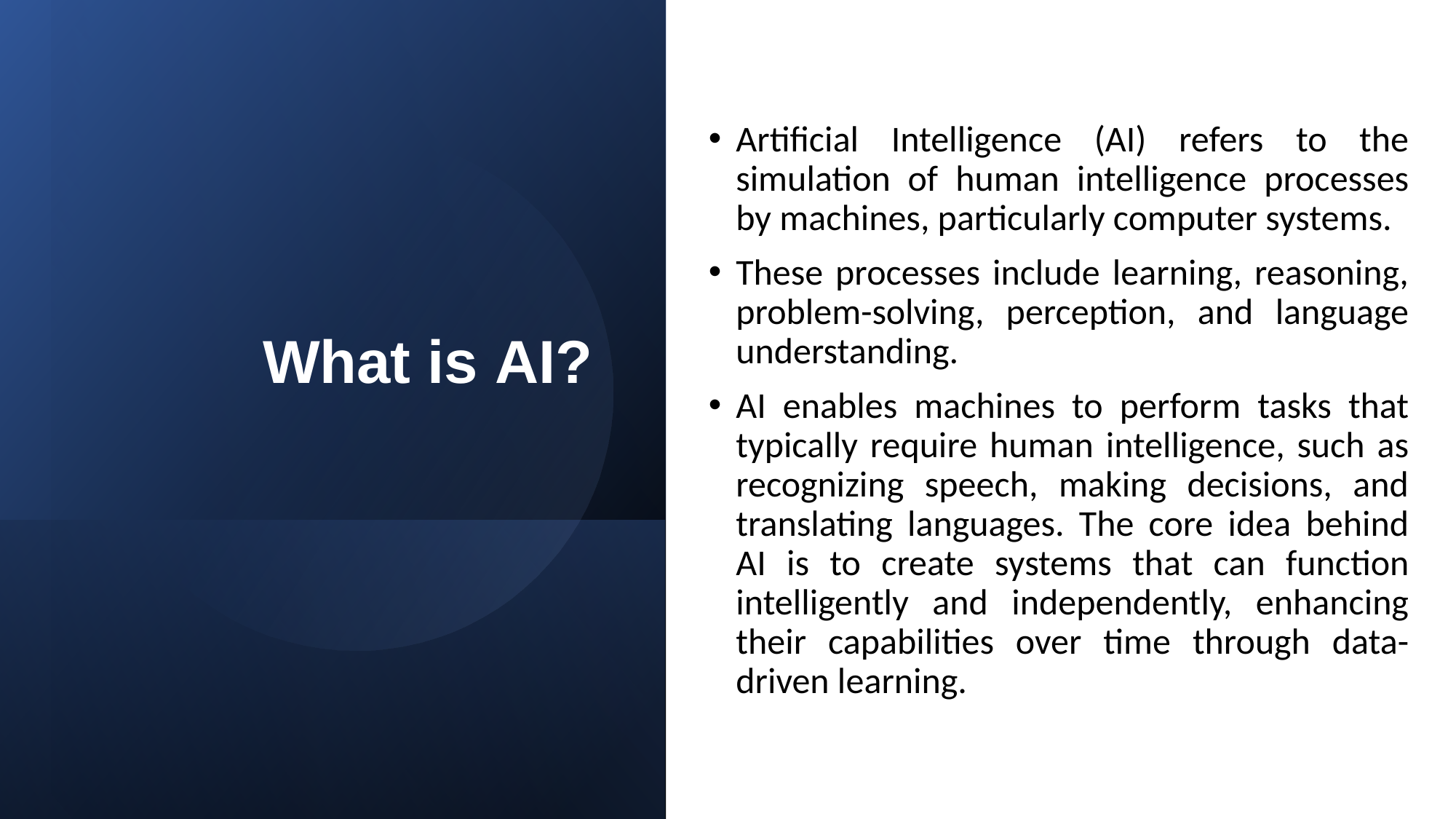

Artificial Intelligence (AI) refers to the simulation of human intelligence processes by machines, particularly computer systems.
These processes include learning, reasoning, problem-solving, perception, and language understanding.
AI enables machines to perform tasks that typically require human intelligence, such as recognizing speech, making decisions, and translating languages. The core idea behind AI is to create systems that can function intelligently and independently, enhancing their capabilities over time through data-driven learning.

# What is AI?